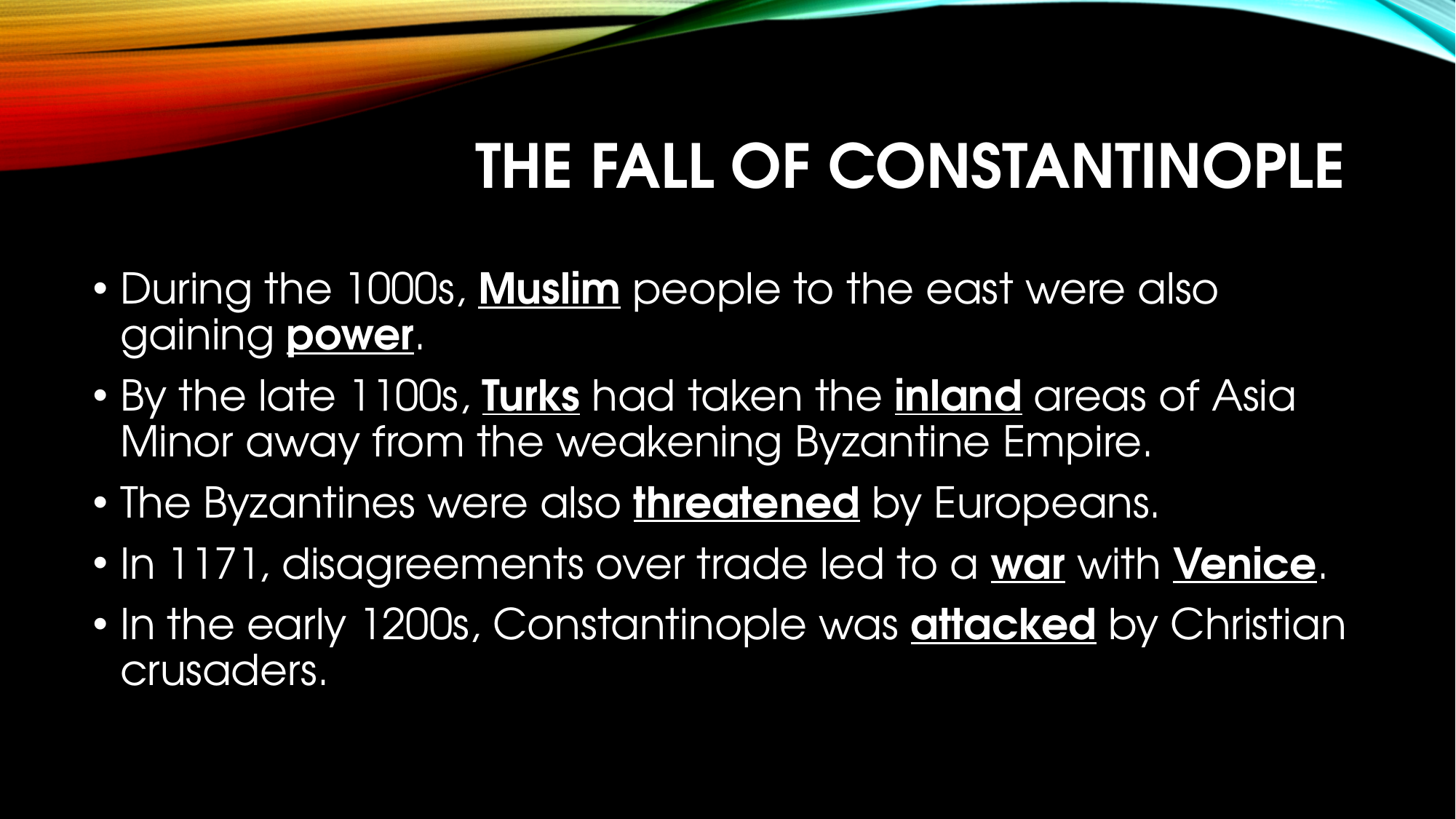

# The Fall of Constantinople
During the 1000s, Muslim people to the east were also gaining power.
By the late 1100s, Turks had taken the inland areas of Asia Minor away from the weakening Byzantine Empire.
The Byzantines were also threatened by Europeans.
In 1171, disagreements over trade led to a war with Venice.
In the early 1200s, Constantinople was attacked by Christian crusaders.